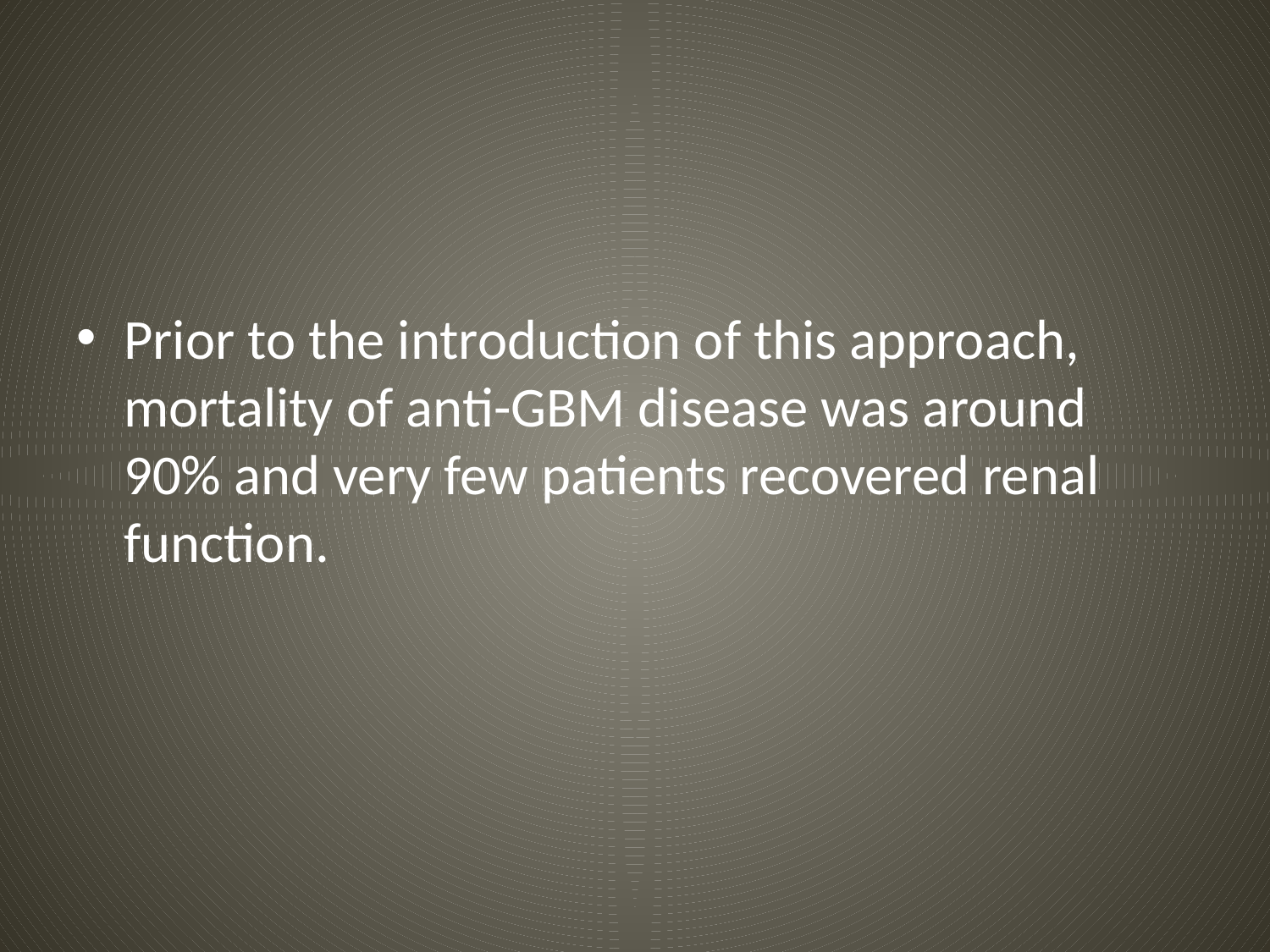

#
Prior to the introduction of this approach, mortality of anti-GBM disease was around 90% and very few patients recovered renal function.